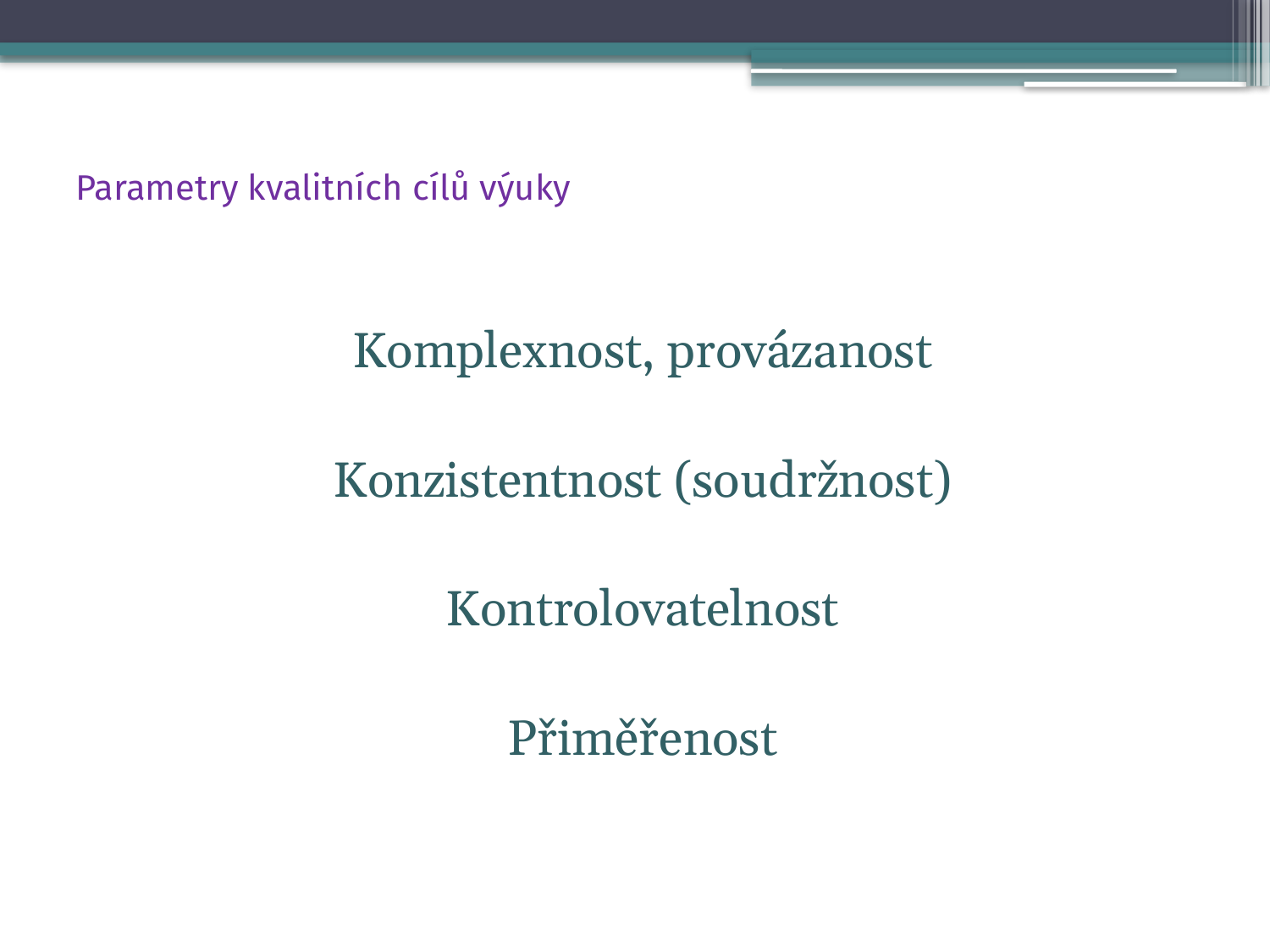

# Parametry kvalitních cílů výuky
Komplexnost, provázanost

Konzistentnost (soudržnost)

Kontrolovatelnost

Přiměřenost